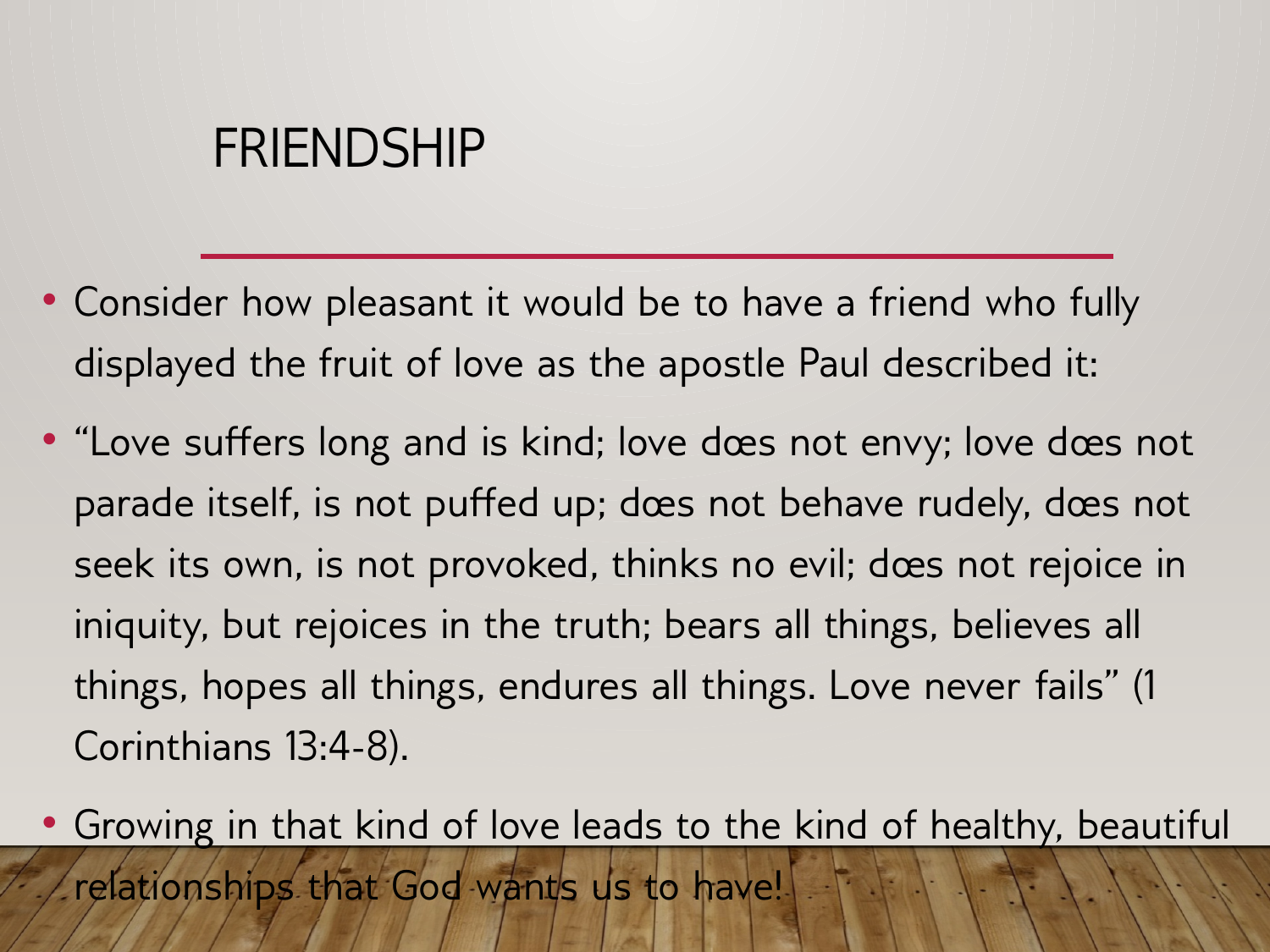

# Friendship
Consider how pleasant it would be to have a friend who fully displayed the fruit of love as the apostle Paul described it:
“Love suffers long and is kind; love does not envy; love does not parade itself, is not puffed up; does not behave rudely, does not seek its own, is not provoked, thinks no evil; does not rejoice in iniquity, but rejoices in the truth; bears all things, believes all things, hopes all things, endures all things. Love never fails” (1 Corinthians 13:4-8).
Growing in that kind of love leads to the kind of healthy, beautiful relationships that God wants us to have!